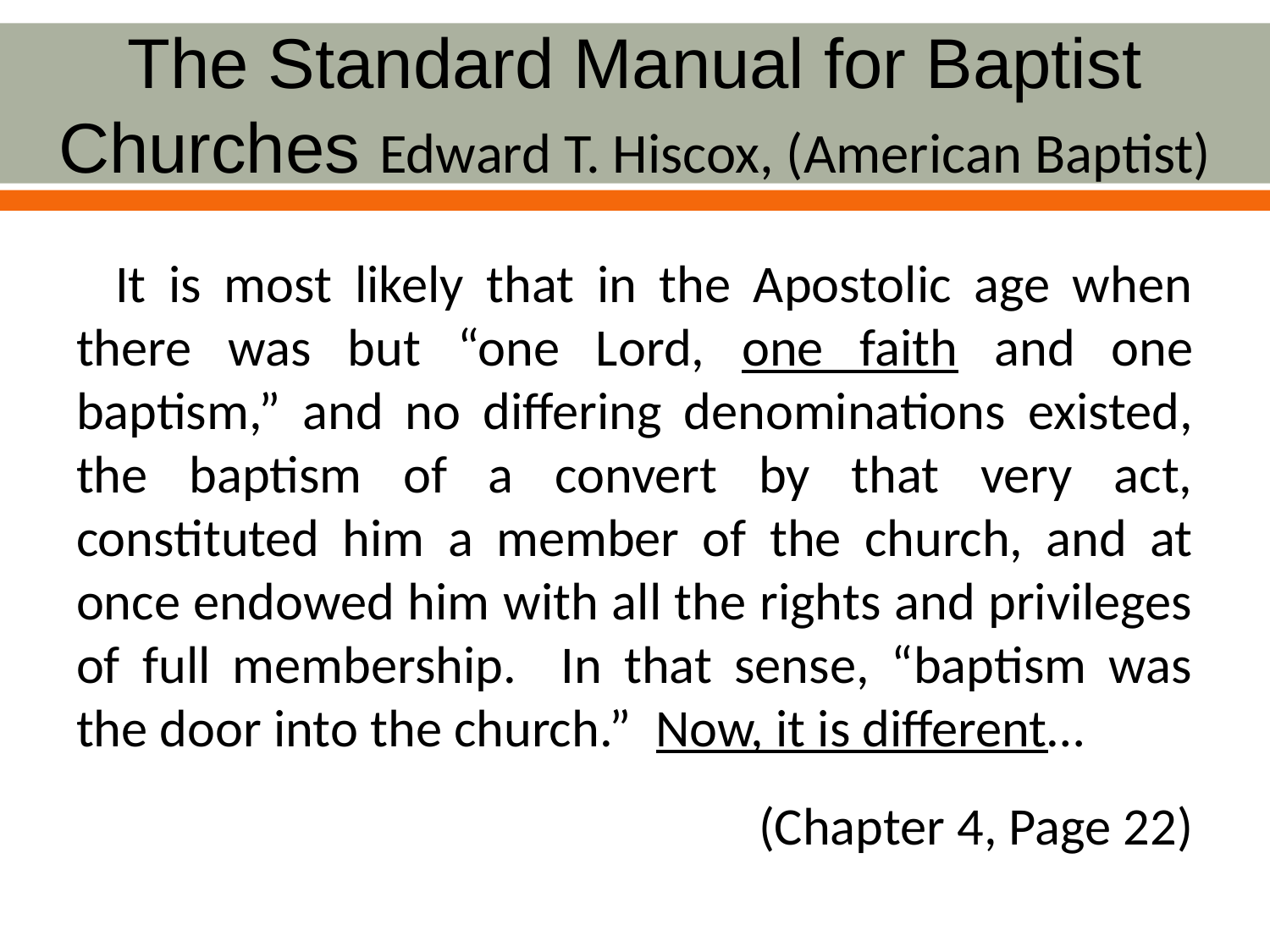

# The Standard Manual for Baptist Churches Edward T. Hiscox, (American Baptist)
It is most likely that in the Apostolic age when there was but “one Lord, one faith and one baptism,” and no differing denominations existed, the baptism of a convert by that very act, constituted him a member of the church, and at once endowed him with all the rights and privileges of full membership.  In that sense, “baptism was the door into the church.”  Now, it is different…

(Chapter 4, Page 22)